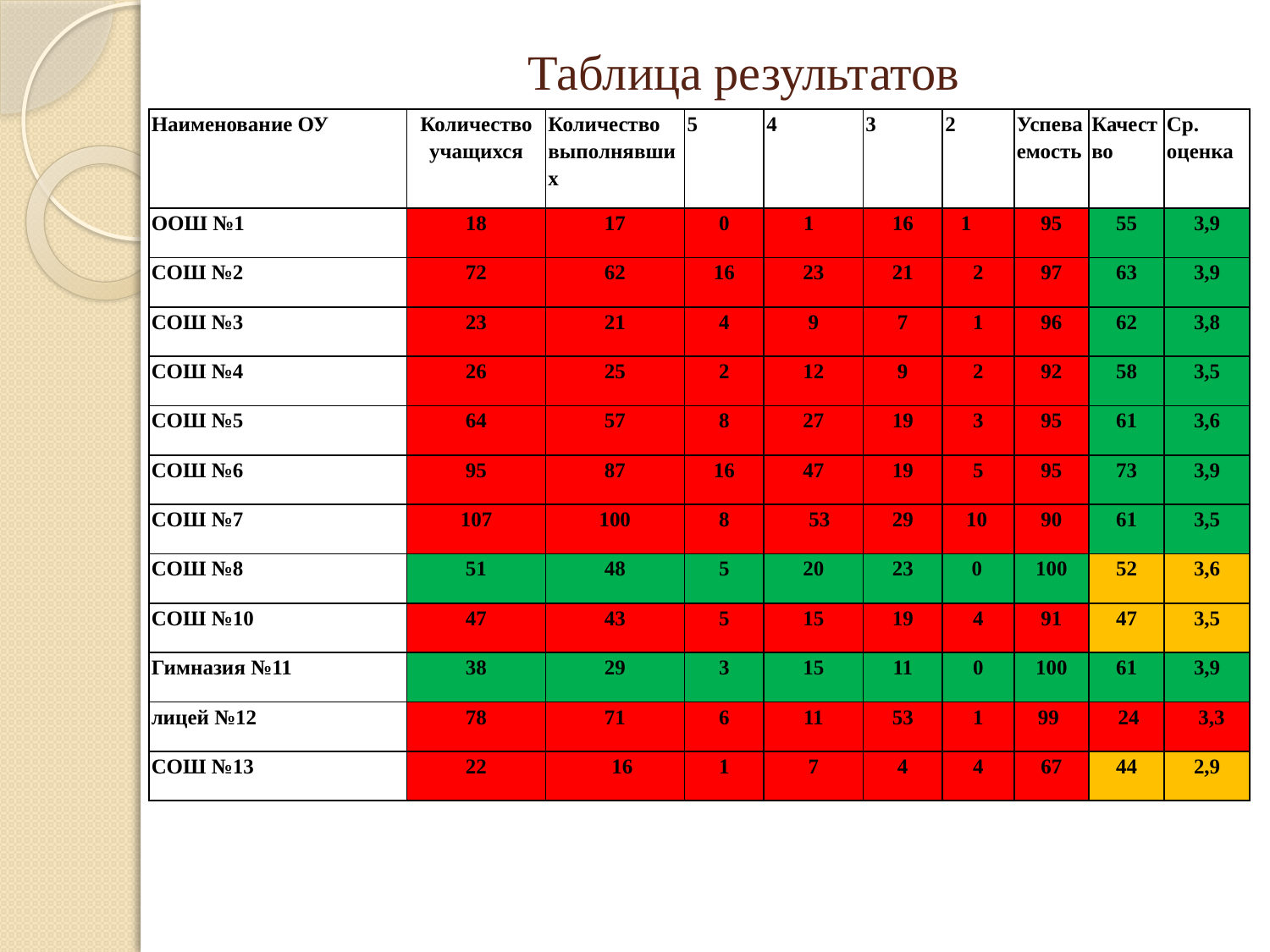

# Таблица результатов
| Наименование ОУ | Количество учащихся | Количество выполнявших | 5 | 4 | 3 | 2 | Успеваемость | Качество | Ср. оценка |
| --- | --- | --- | --- | --- | --- | --- | --- | --- | --- |
| ООШ №1 | 18 | 17 | 0 | 1 | 16 | 1 | 95 | 55 | 3,9 |
| СОШ №2 | 72 | 62 | 16 | 23 | 21 | 2 | 97 | 63 | 3,9 |
| СОШ №3 | 23 | 21 | 4 | 9 | 7 | 1 | 96 | 62 | 3,8 |
| СОШ №4 | 26 | 25 | 2 | 12 | 9 | 2 | 92 | 58 | 3,5 |
| СОШ №5 | 64 | 57 | 8 | 27 | 19 | 3 | 95 | 61 | 3,6 |
| СОШ №6 | 95 | 87 | 16 | 47 | 19 | 5 | 95 | 73 | 3,9 |
| СОШ №7 | 107 | 100 | 8 | 53 | 29 | 10 | 90 | 61 | 3,5 |
| СОШ №8 | 51 | 48 | 5 | 20 | 23 | 0 | 100 | 52 | 3,6 |
| СОШ №10 | 47 | 43 | 5 | 15 | 19 | 4 | 91 | 47 | 3,5 |
| Гимназия №11 | 38 | 29 | 3 | 15 | 11 | 0 | 100 | 61 | 3,9 |
| лицей №12 | 78 | 71 | 6 | 11 | 53 | 1 | 99 | 24 | 3,3 |
| СОШ №13 | 22 | 16 | 1 | 7 | 4 | 4 | 67 | 44 | 2,9 |